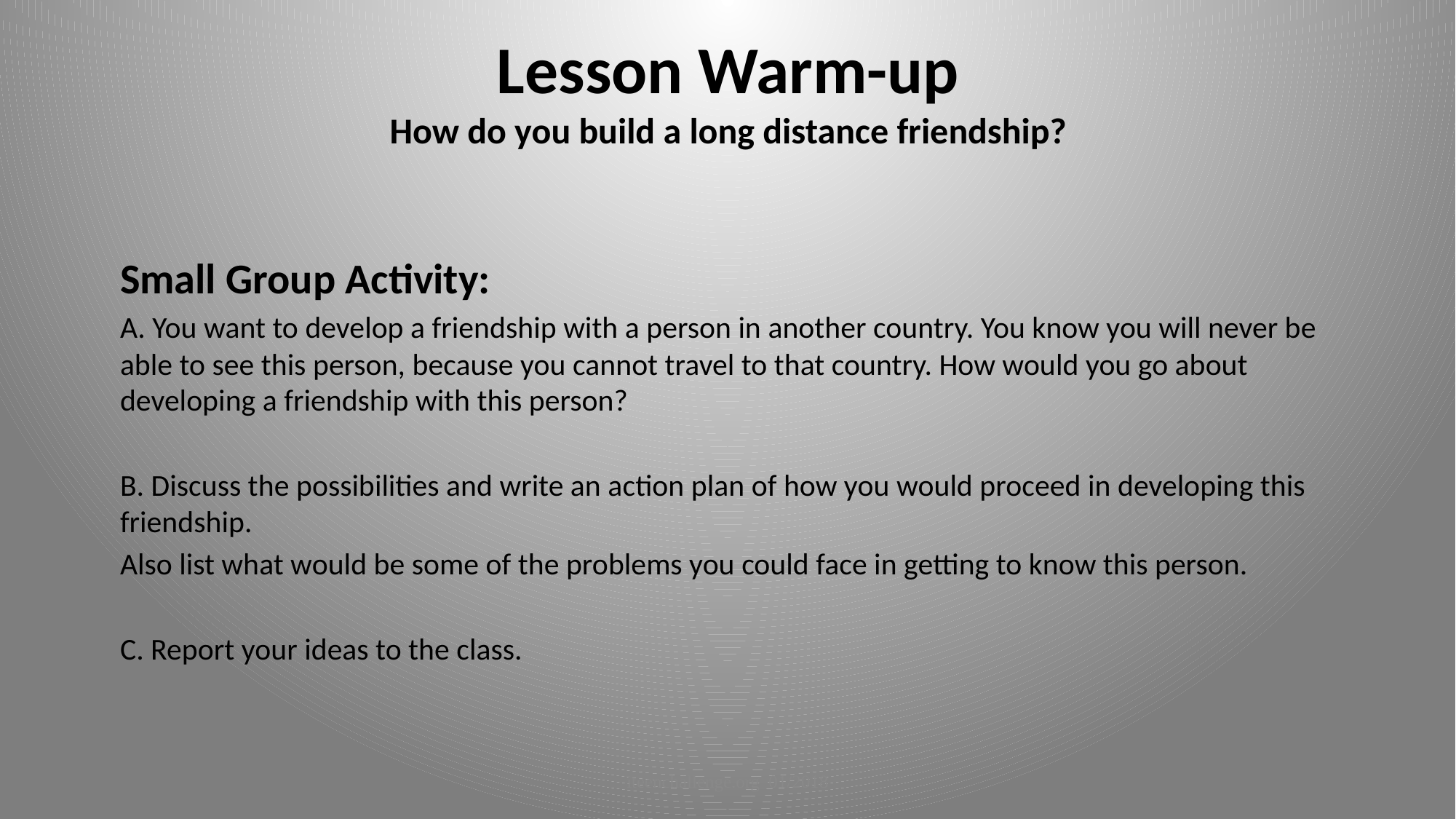

# Lesson Warm-up How do you build a long distance friendship?
Small Group Activity:
A. You want to develop a friendship with a person in another country. You know you will never be able to see this person, because you cannot travel to that country. How would you go about developing a friendship with this person?

B. Discuss the possibilities and write an action plan of how you would proceed in developing this friendship.
Also list what would be some of the problems you could face in getting to know this person.

C. Report your ideas to the class.
iteenchallenge.org  01/2018